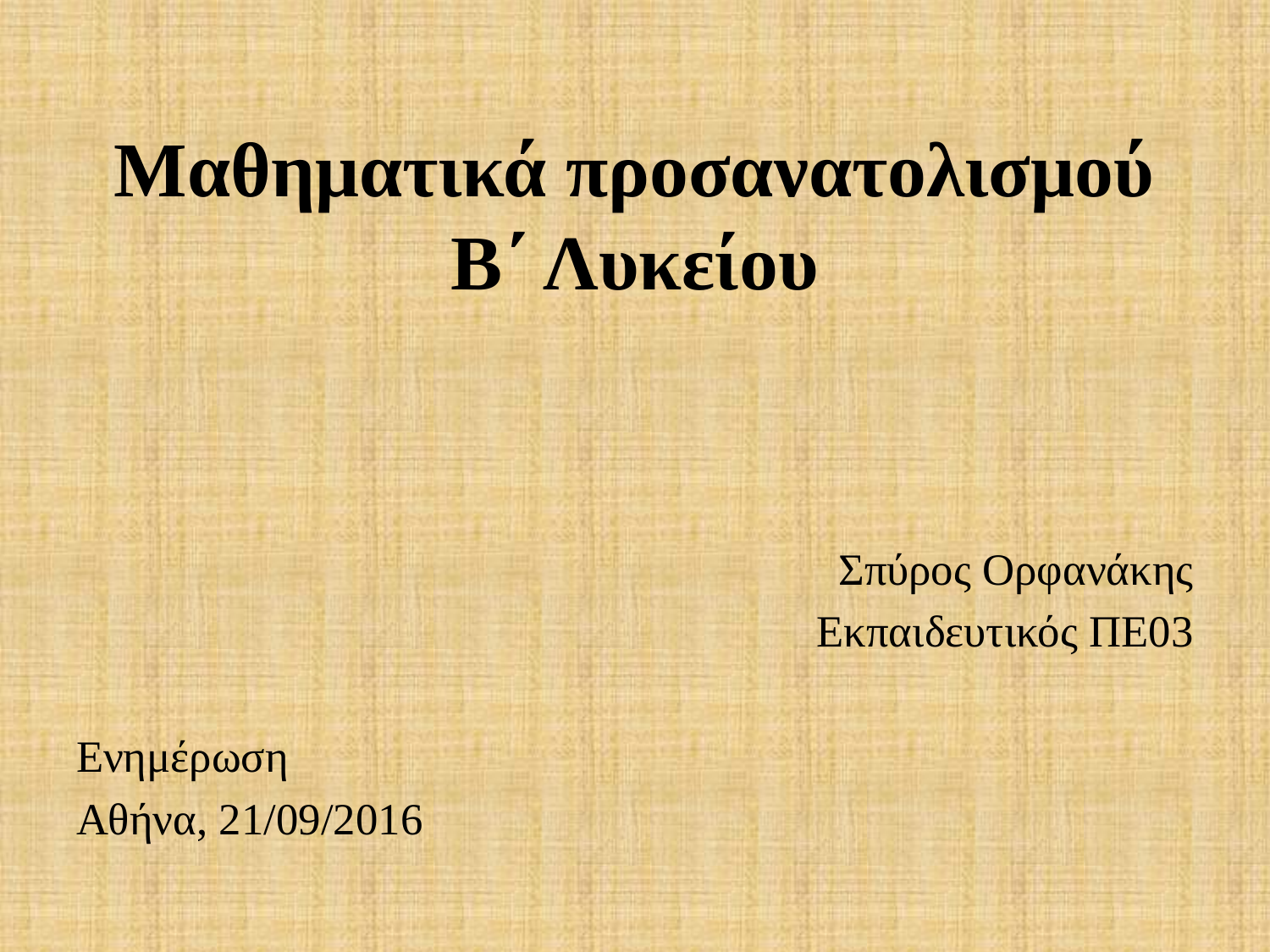

# Μαθηματικά προσανατολισμού Β΄ Λυκείου

Σπύρος Ορφανάκης
Εκπαιδευτικός ΠΕ03

Ενημέρωση
Αθήνα, 21/09/2016